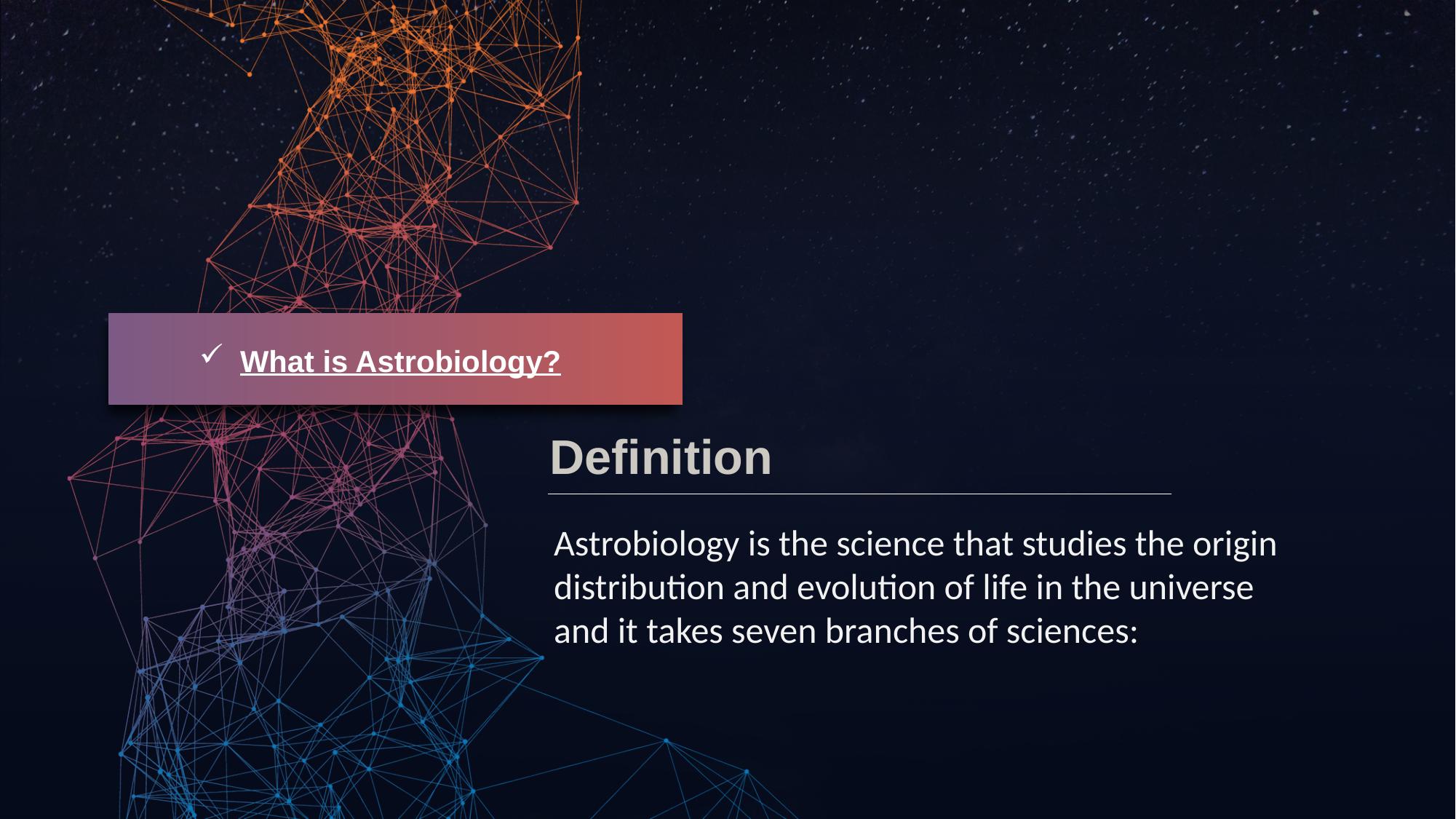

What is Astrobiology?
Definition
Astrobiology is the science that studies the origin distribution and evolution of life in the universe and it takes seven branches of sciences: